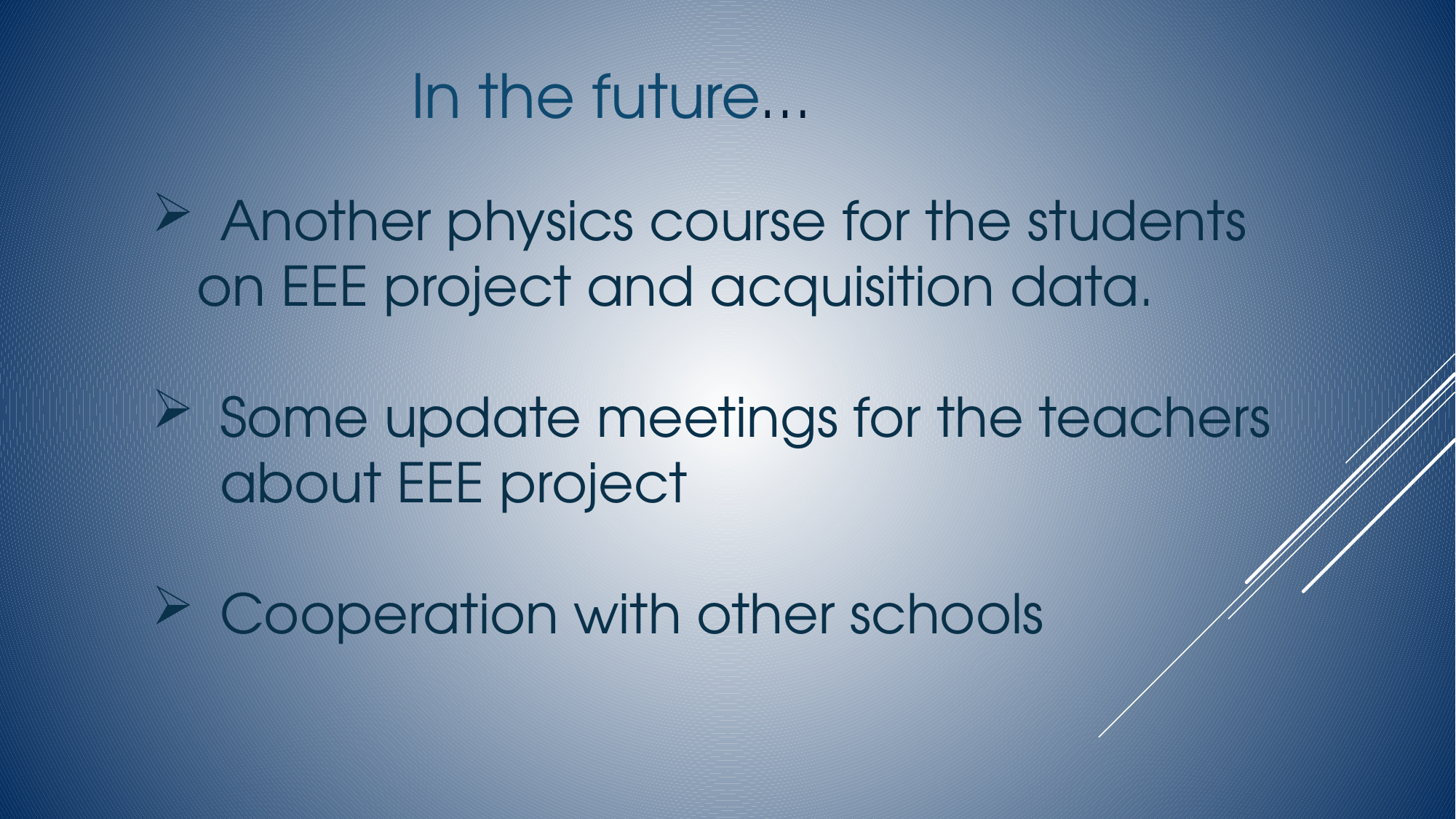

In the future…
Another physics course for the students
   on EEE project and acquisition data.

Some update meetings for the teachers about EEE project

Cooperation with other schools